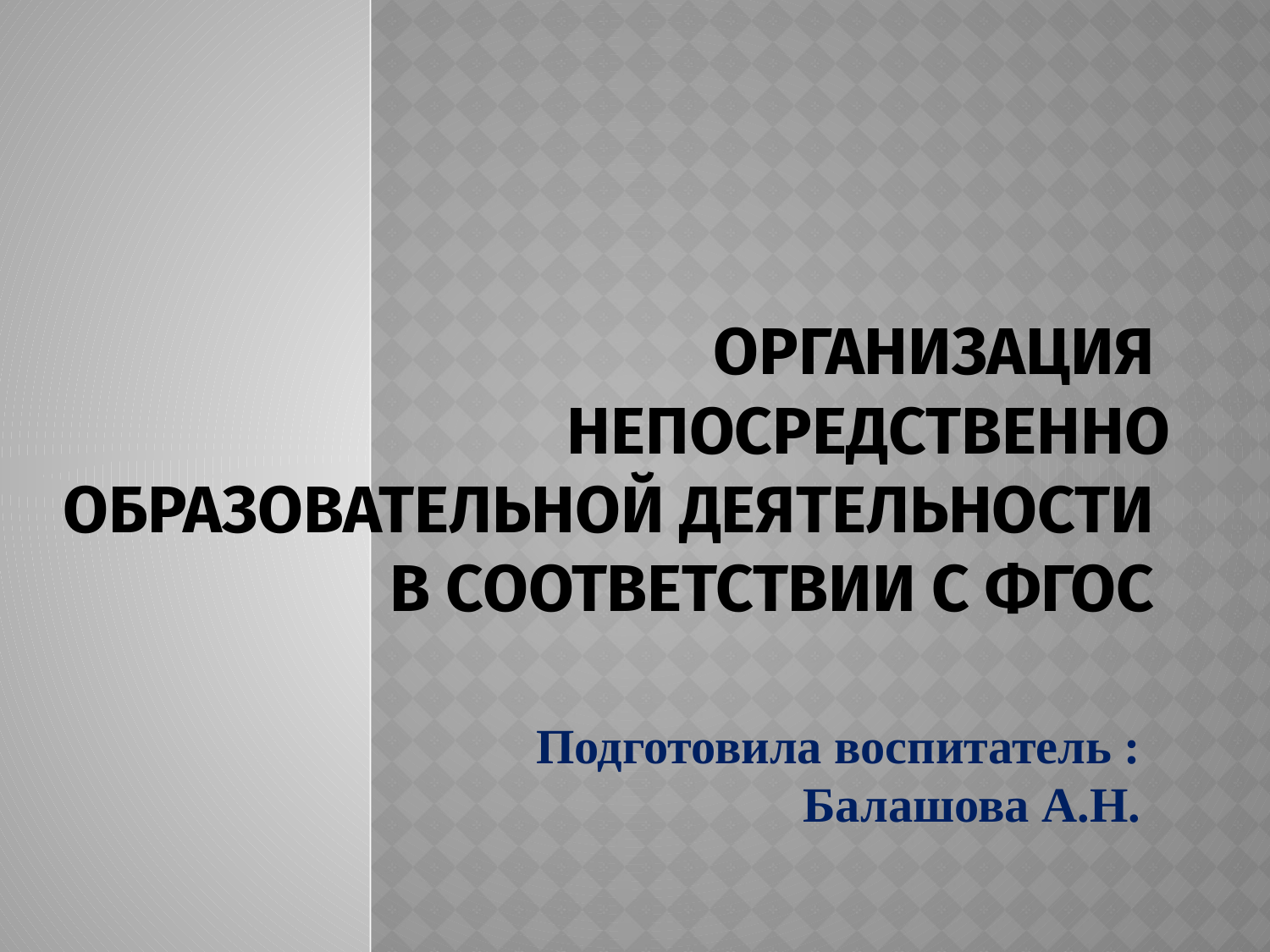

# Организация непосредственно образовательной деятельности в соответствии с ФГОС
Подготовила воспитатель : Балашова А.Н.